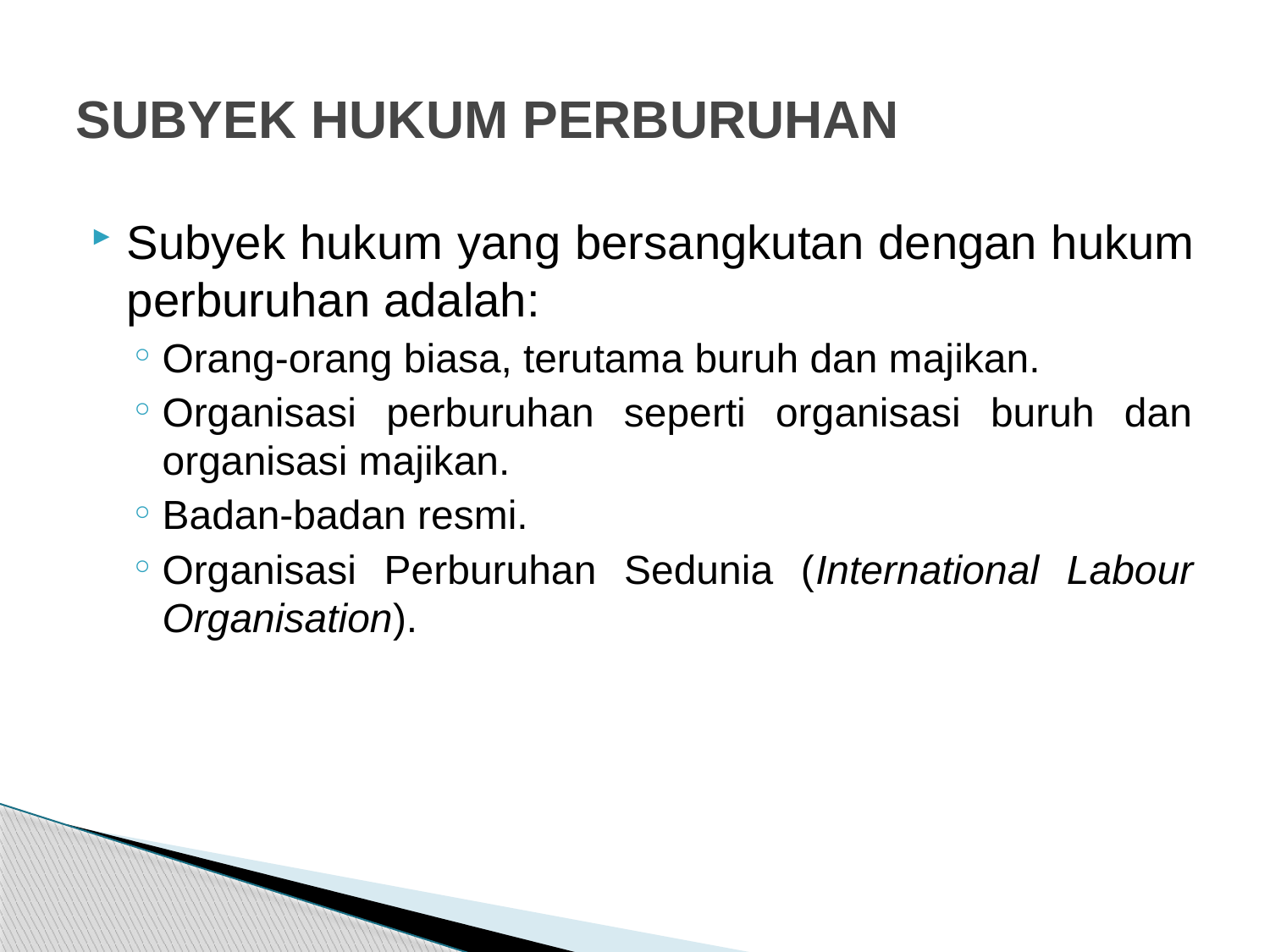

# SUBYEK HUKUM PERBURUHAN
Subyek hukum yang bersangkutan dengan hukum perburuhan adalah:
Orang-orang biasa, terutama buruh dan majikan.
Organisasi perburuhan seperti organisasi buruh dan organisasi majikan.
Badan-badan resmi.
Organisasi Perburuhan Sedunia (International Labour Organisation).